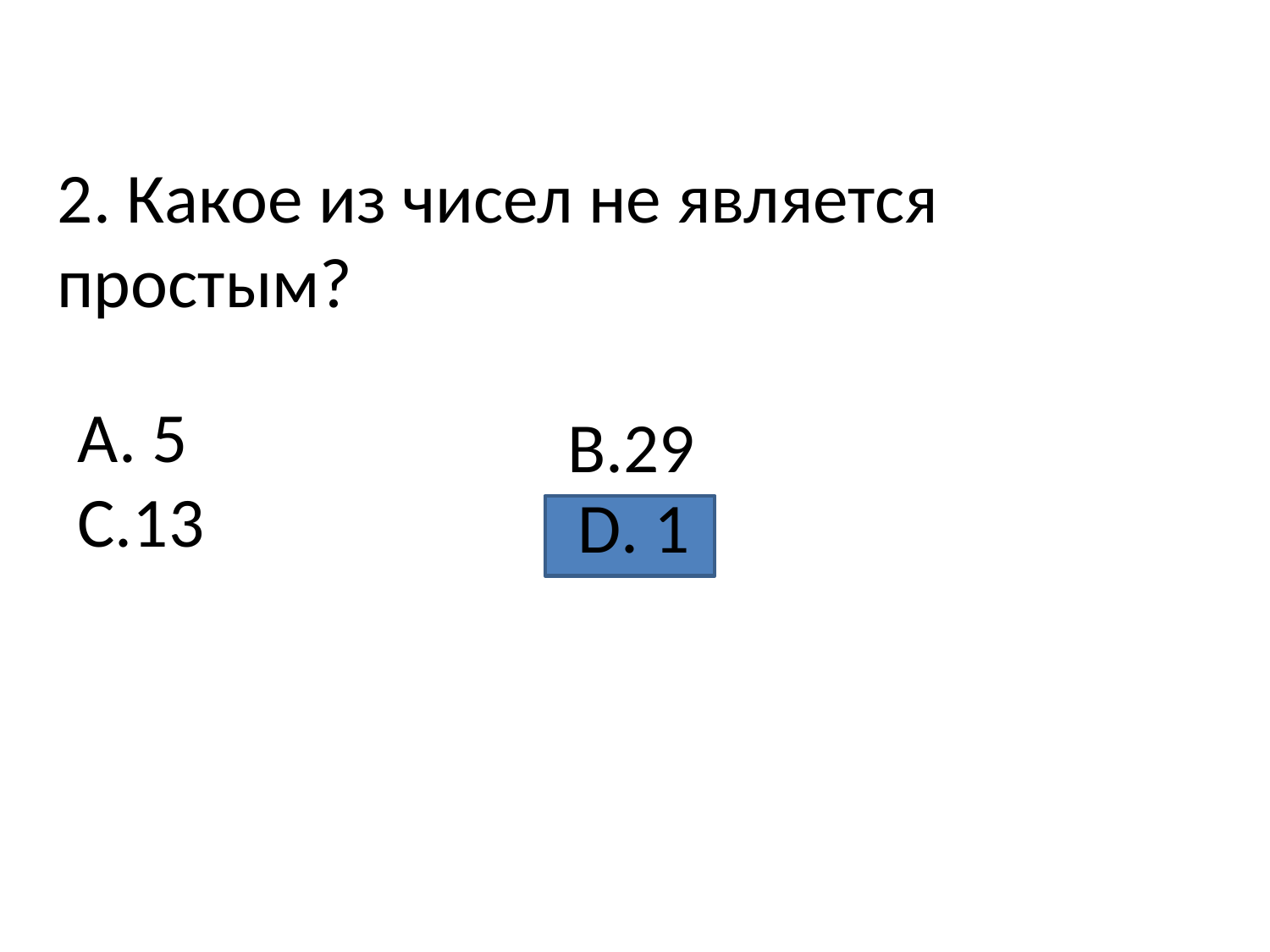

2. Какое из чисел не является простым?
А. 5
С.13
В.29
D. 1